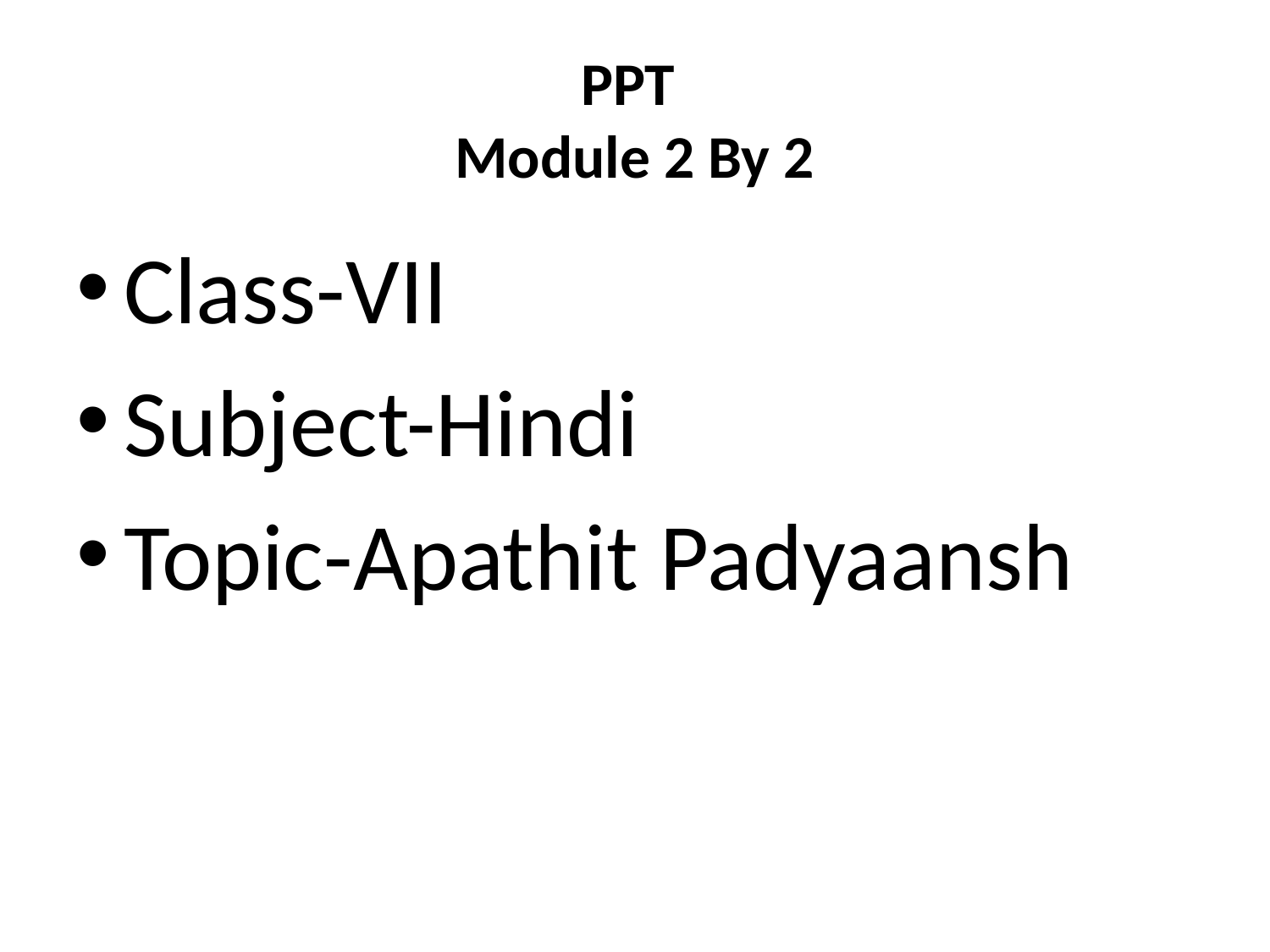

# PPT Module 2 By 2
Class-VII
Subject-Hindi
Topic-Apathit Padyaansh